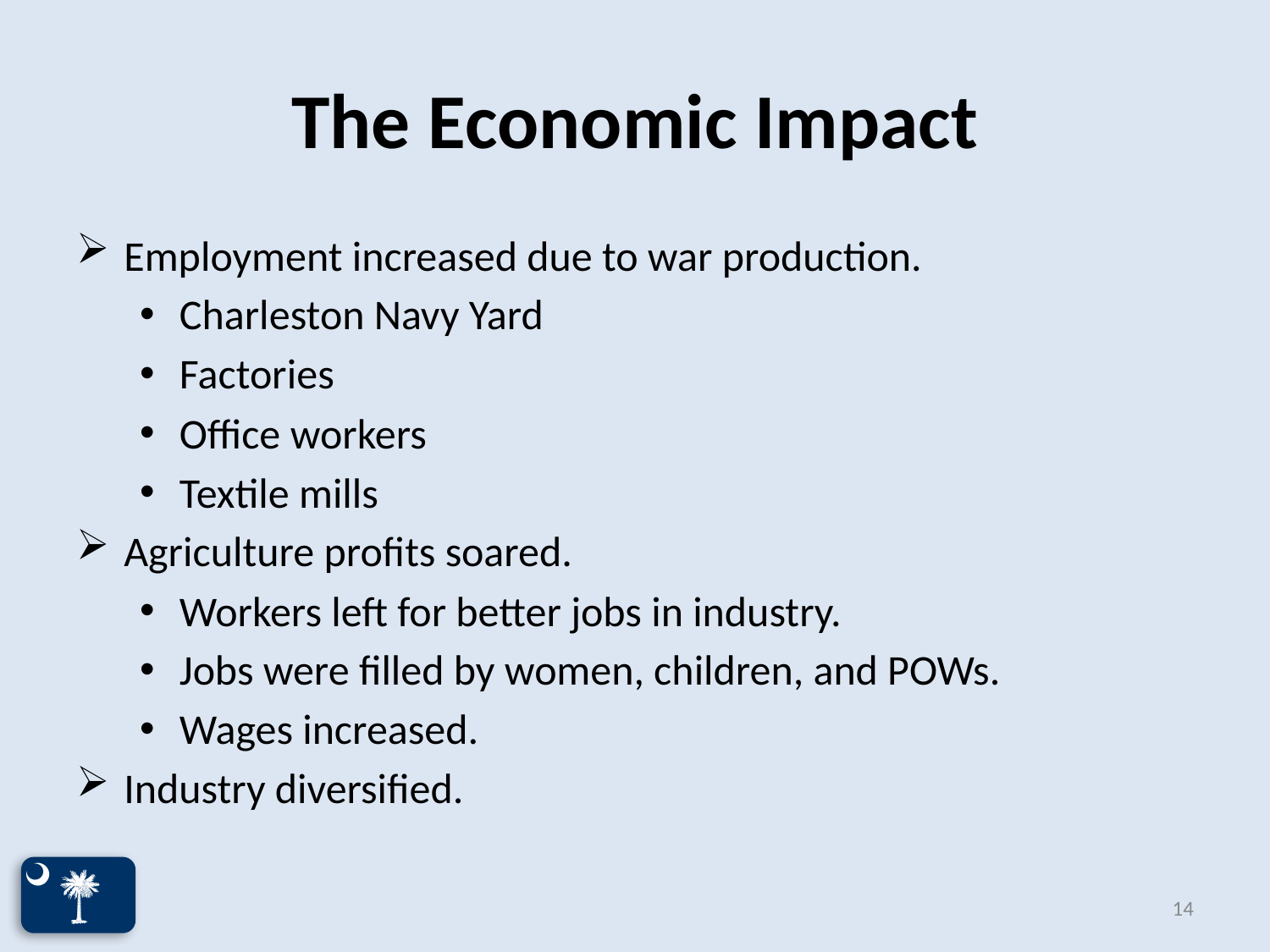

# The Economic Impact
Employment increased due to war production.
Charleston Navy Yard
Factories
Office workers
Textile mills
Agriculture profits soared.
Workers left for better jobs in industry.
Jobs were filled by women, children, and POWs.
Wages increased.
Industry diversified.

14